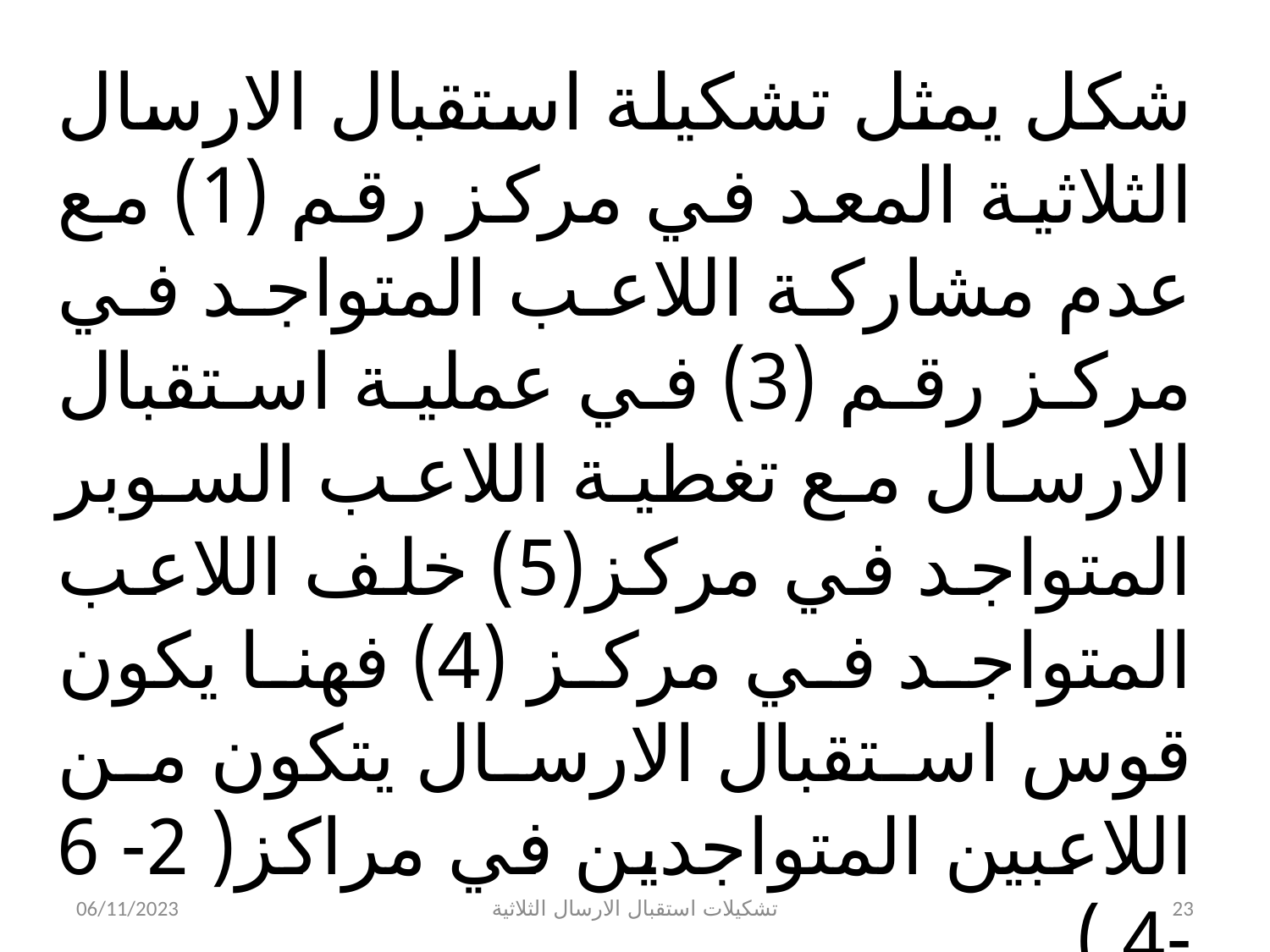

شكل يمثل تشكيلة استقبال الارسال الثلاثية المعد في مركز رقم (1) مع عدم مشاركة اللاعب المتواجد في مركز رقم (3) في عملية استقبال الارسال مع تغطية اللاعب السوبر المتواجد في مركز(5) خلف اللاعب المتواجد في مركز (4) فهنا يكون قوس استقبال الارسال يتكون من اللاعبين المتواجدين في مراكز( 2- 6 -4 )
06/11/2023
تشكيلات استقبال الارسال الثلاثية
23